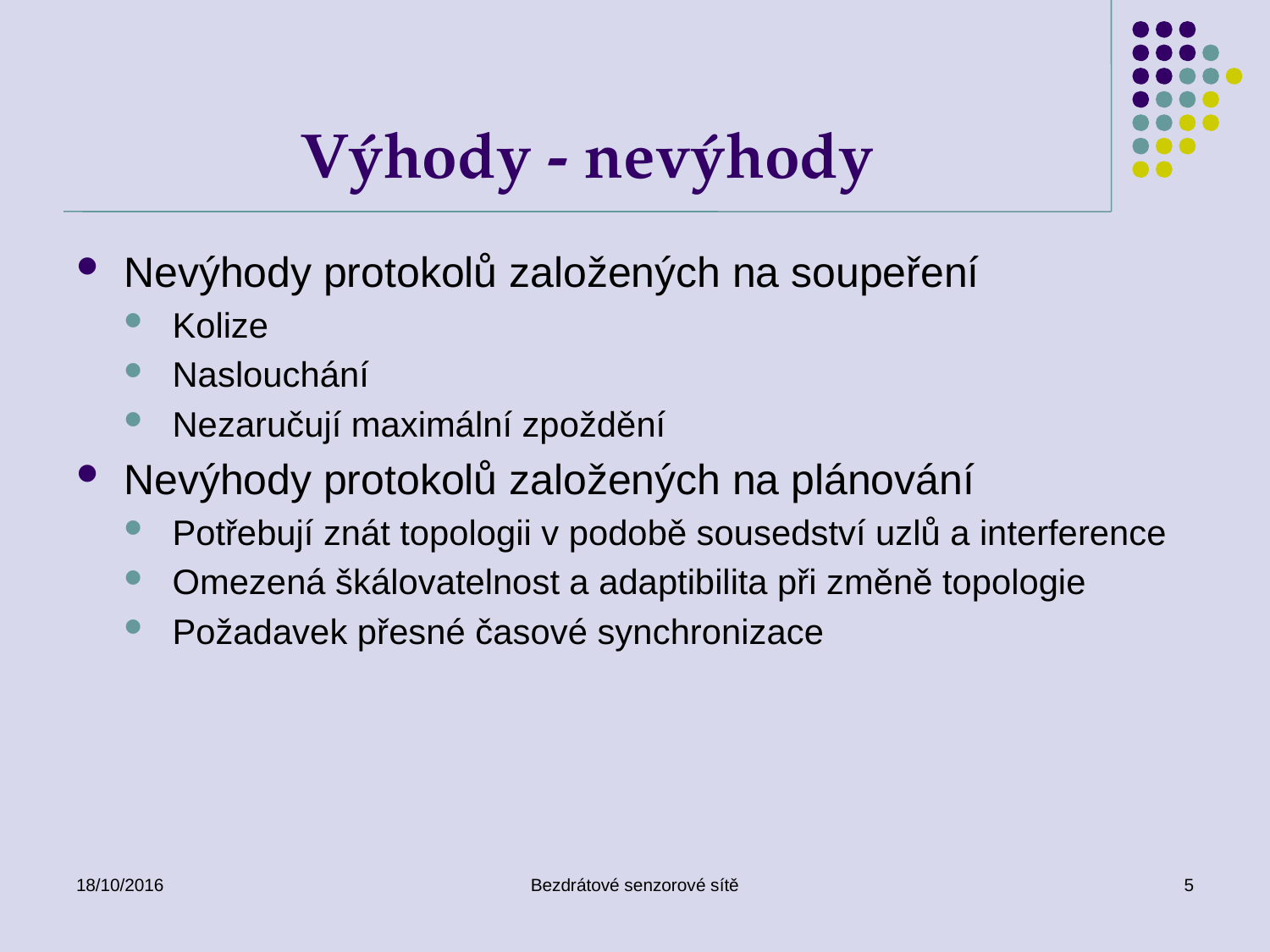

# Výhody - nevýhody
Nevýhody protokolů založených na soupeření
Kolize
Naslouchání
Nezaručují maximální zpoždění
Nevýhody protokolů založených na plánování
Potřebují znát topologii v podobě sousedství uzlů a interference
Omezená škálovatelnost a adaptibilita při změně topologie
Požadavek přesné časové synchronizace

18/10/2016
Bezdrátové senzorové sítě
5